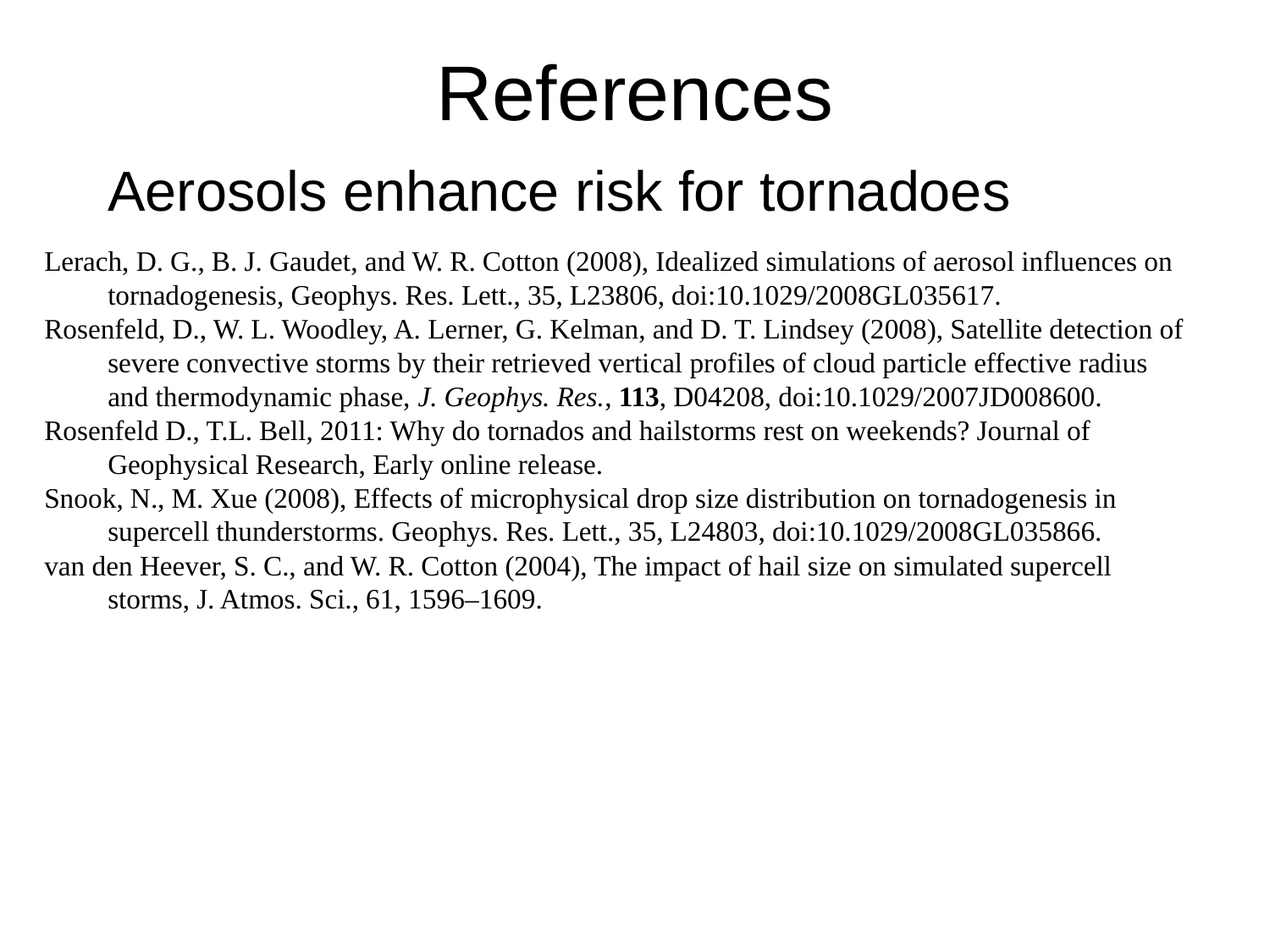

# References
Aerosols enhance risk for tornadoes
Lerach, D. G., B. J. Gaudet, and W. R. Cotton (2008), Idealized simulations of aerosol influences on tornadogenesis, Geophys. Res. Lett., 35, L23806, doi:10.1029/2008GL035617.
Rosenfeld, D., W. L. Woodley, A. Lerner, G. Kelman, and D. T. Lindsey (2008), Satellite detection of severe convective storms by their retrieved vertical profiles of cloud particle effective radius and thermodynamic phase, J. Geophys. Res., 113, D04208, doi:10.1029/2007JD008600.
Rosenfeld D., T.L. Bell, 2011: Why do tornados and hailstorms rest on weekends? Journal of Geophysical Research, Early online release.
Snook, N., M. Xue (2008), Effects of microphysical drop size distribution on tornadogenesis in supercell thunderstorms. Geophys. Res. Lett., 35, L24803, doi:10.1029/2008GL035866.
van den Heever, S. C., and W. R. Cotton (2004), The impact of hail size on simulated supercell storms, J. Atmos. Sci., 61, 1596–1609.